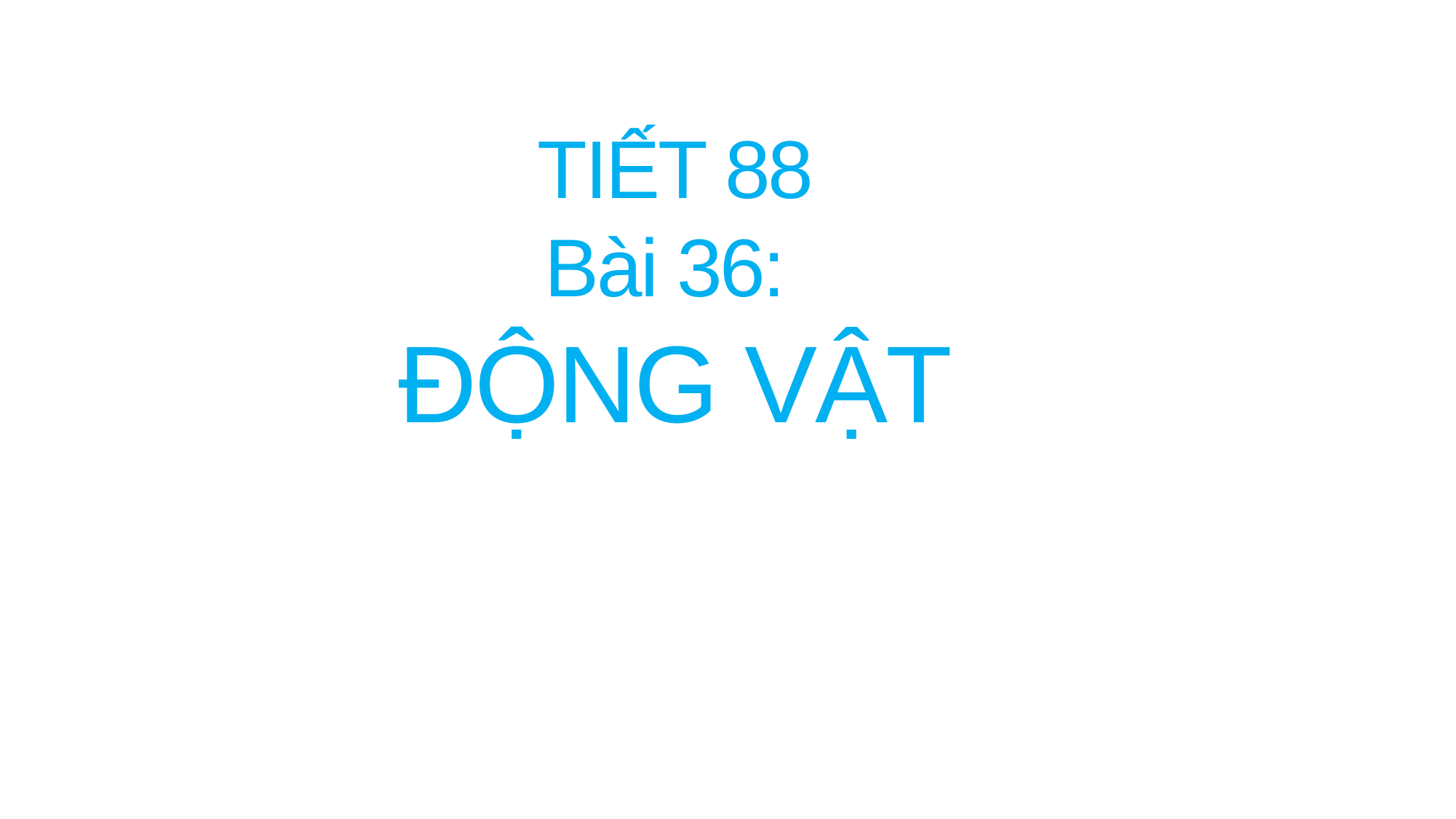

# TIẾT 88 Bài 36: ĐỘNG VẬT